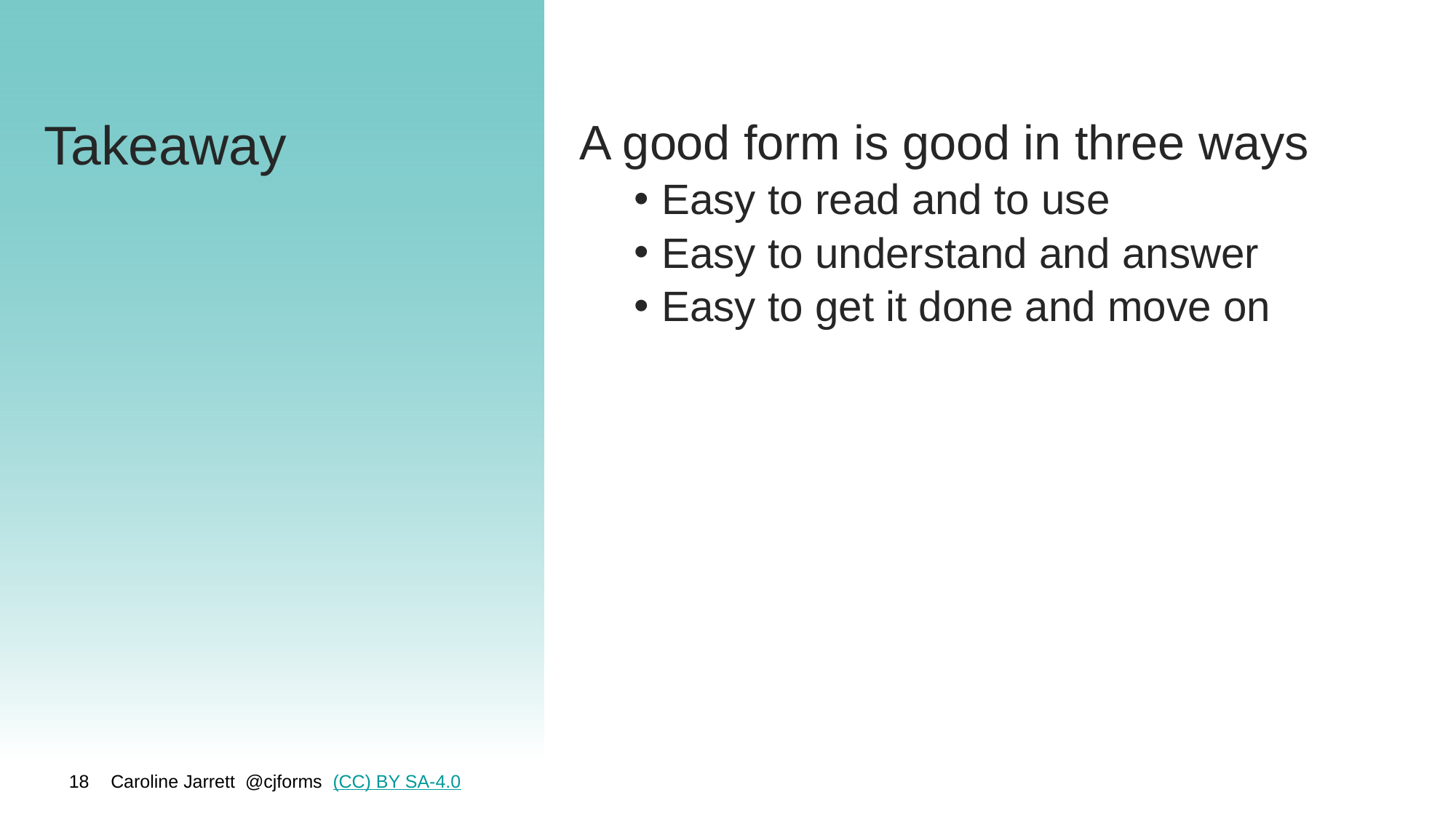

Takeaway
A good form is good in three ways
Easy to read and to use
Easy to understand and answer
Easy to get it done and move on